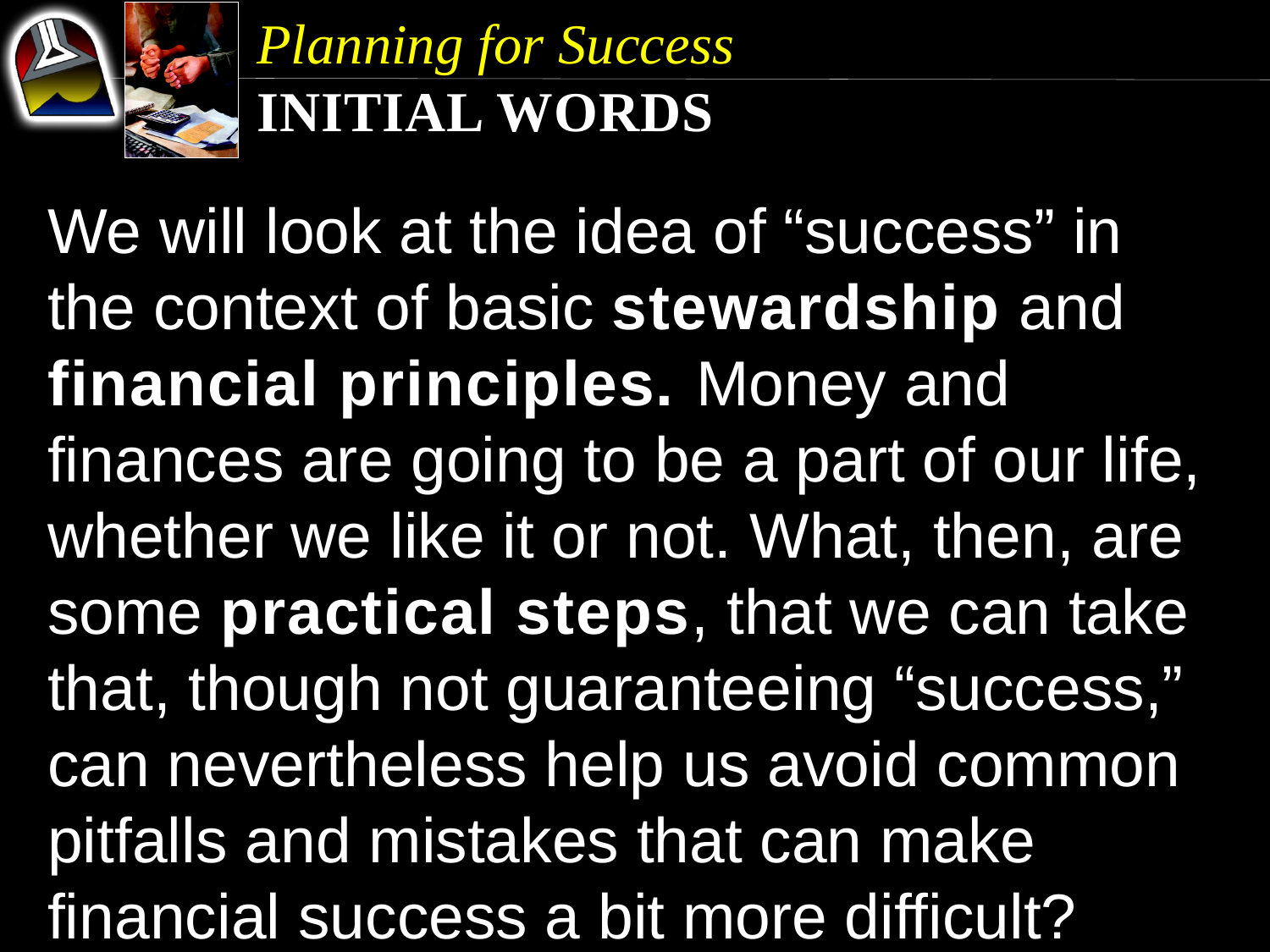

Planning for Success
Initial Words
We will look at the idea of “success” in  the context of basic stewardship and financial principles. Money and finances are going to be a part of our life, whether we like it or not. What, then, are some practical steps, that we can take that, though not guaranteeing “success,” can nevertheless help us avoid common pitfalls and mistakes that can make financial success a bit more difficult?
We will look at the idea of “success” in   the context of basic stewardship and financial principles. Money and finances are going to be a part of our life, whether we like it or not.